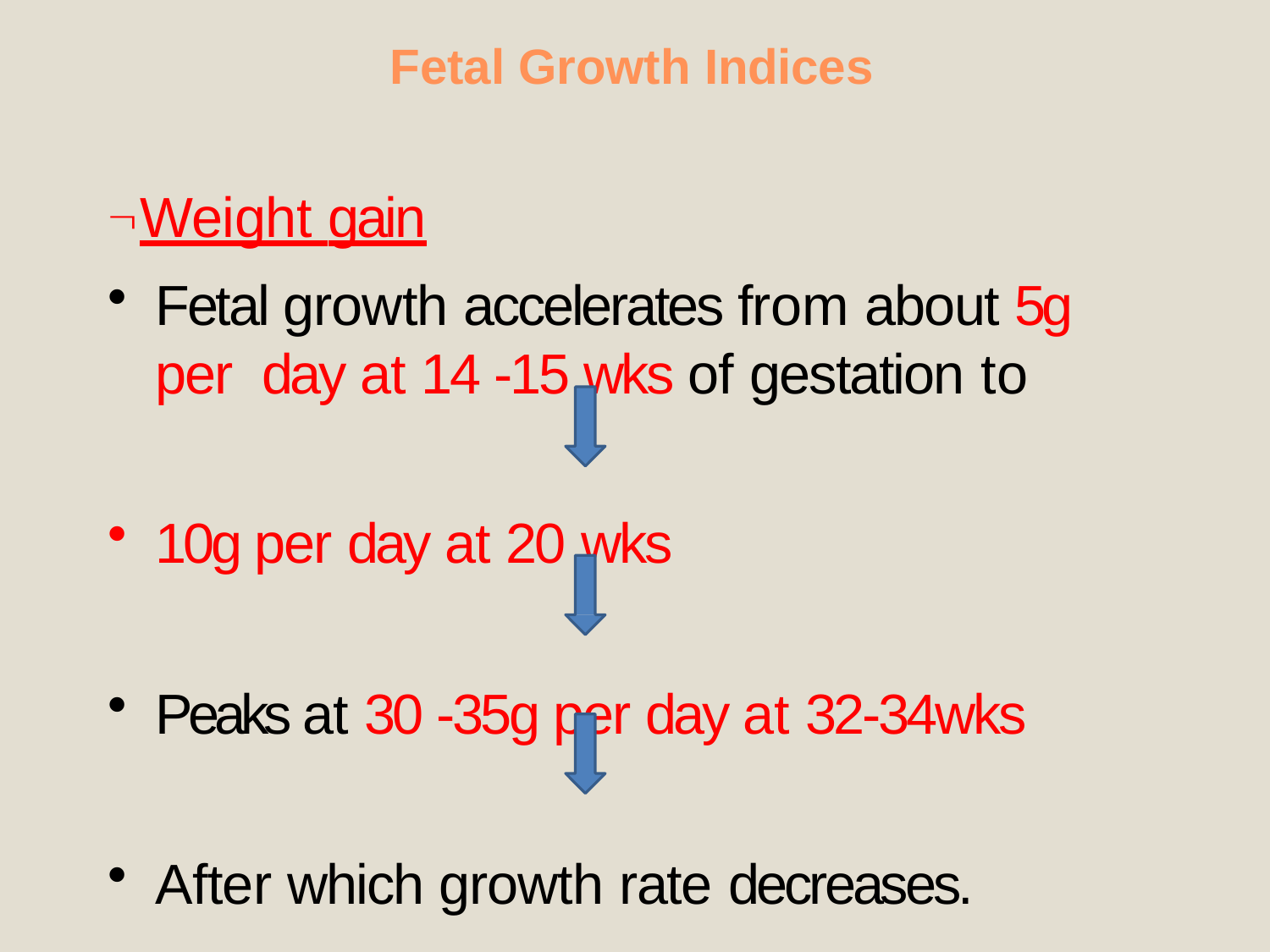

# Fetal Growth Indices
¬Weight gain
Fetal growth accelerates from about 5g per  day at 14 -15 wks of gestation to

10g per day at 20 wks

Peaks at 30 -35g per day at 32-34wks

After which growth rate decreases.